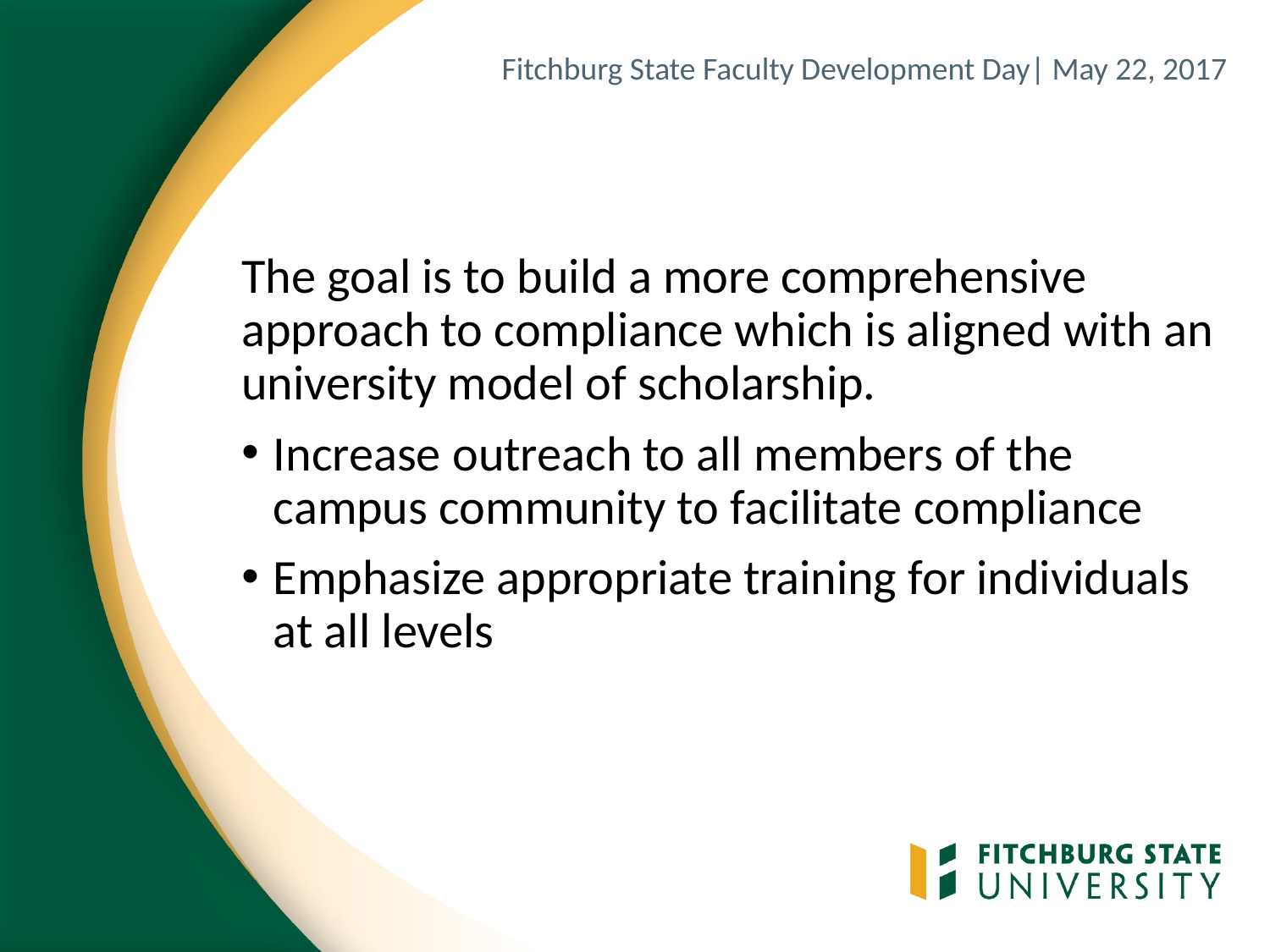

Fitchburg State Faculty Development Day| May 22, 2017
The goal is to build a more comprehensive approach to compliance which is aligned with an university model of scholarship.
Increase outreach to all members of the campus community to facilitate compliance
Emphasize appropriate training for individuals at all levels